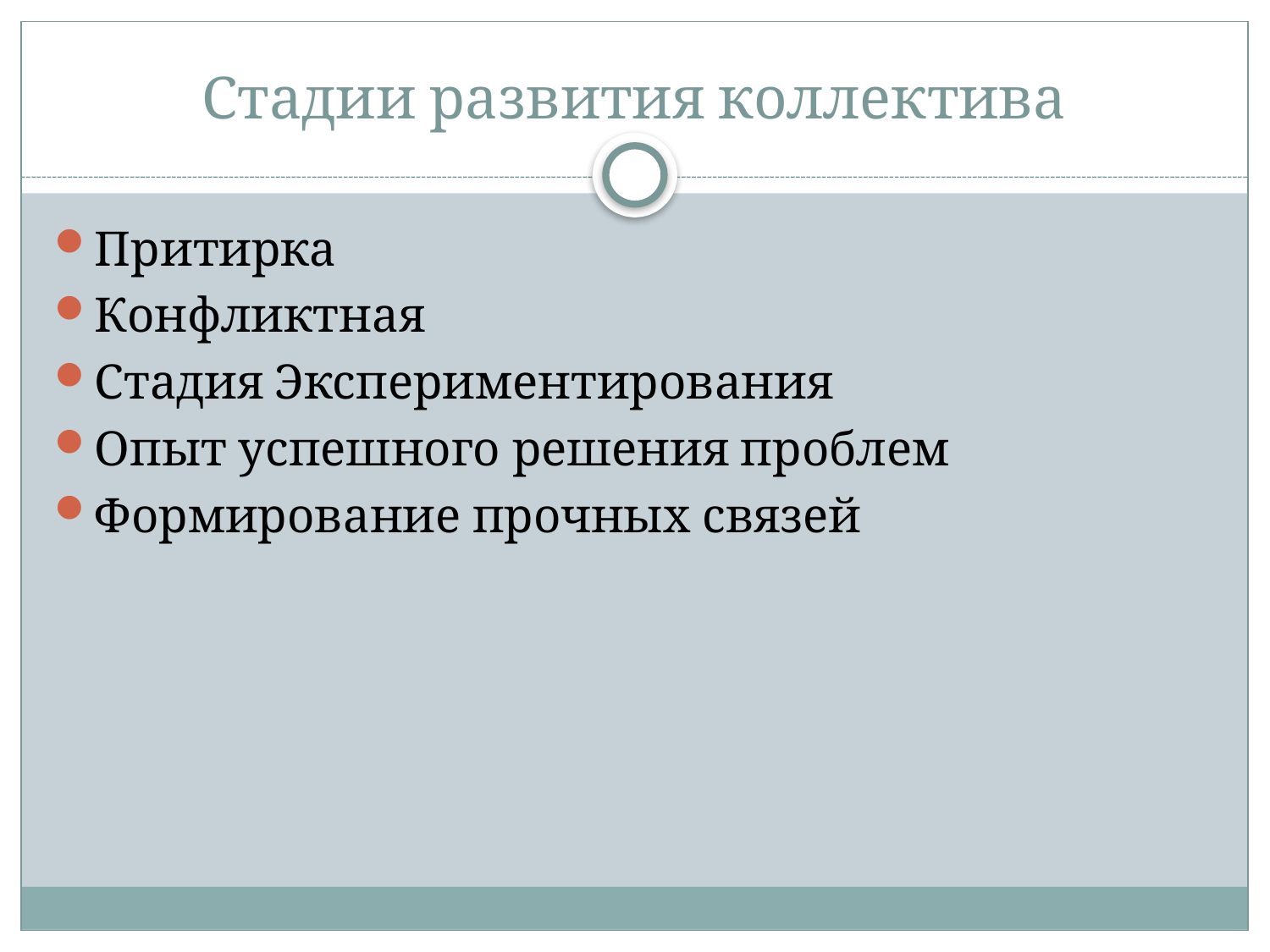

# Стадии развития коллектива
Притирка
Конфликтная
Стадия Экспериментирования
Опыт успешного решения проблем
Формирование прочных связей